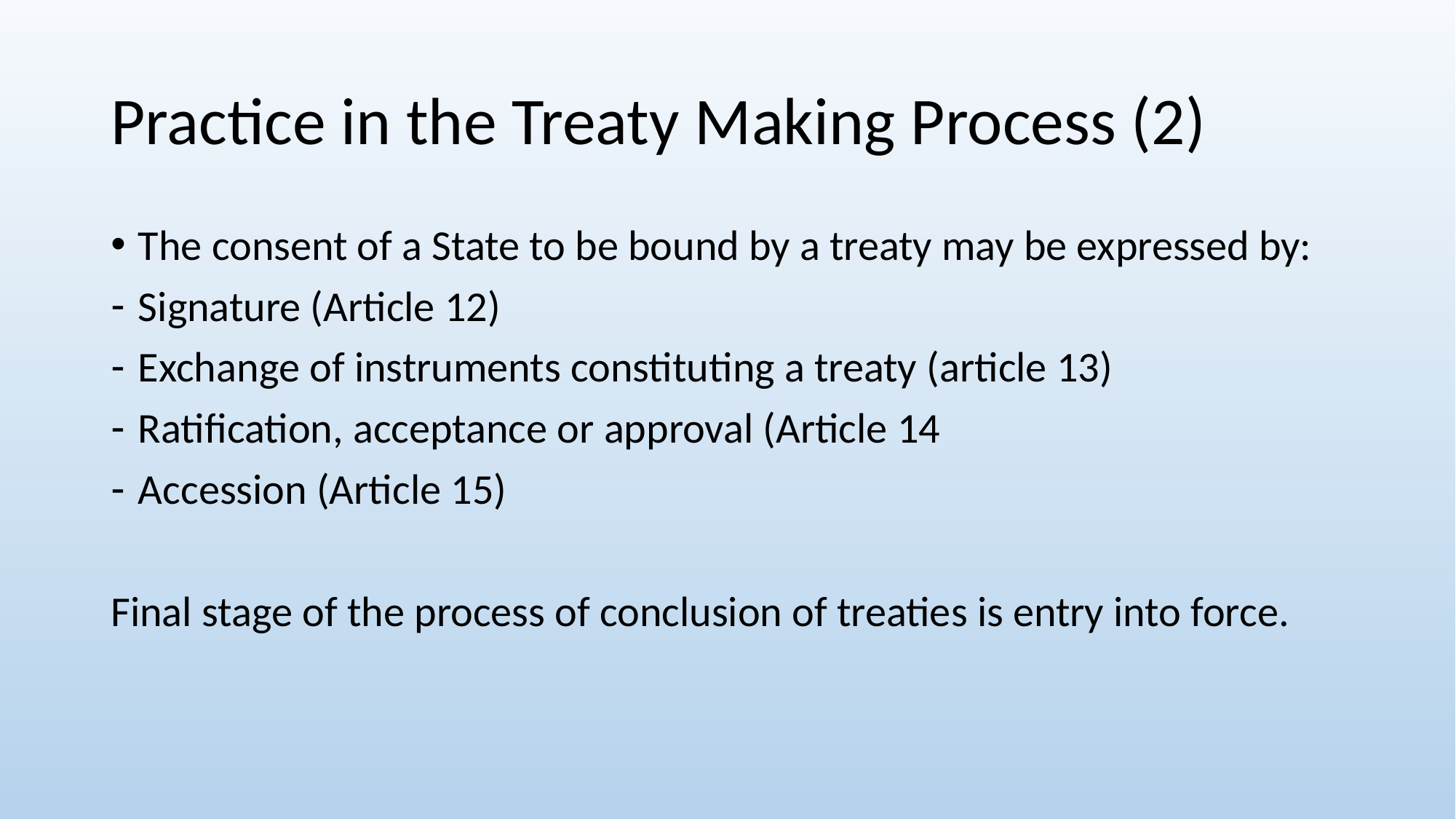

# Practice in the Treaty Making Process (2)
The consent of a State to be bound by a treaty may be expressed by:
Signature (Article 12)
Exchange of instruments constituting a treaty (article 13)
Ratification, acceptance or approval (Article 14
Accession (Article 15)

Final stage of the process of conclusion of treaties is entry into force.